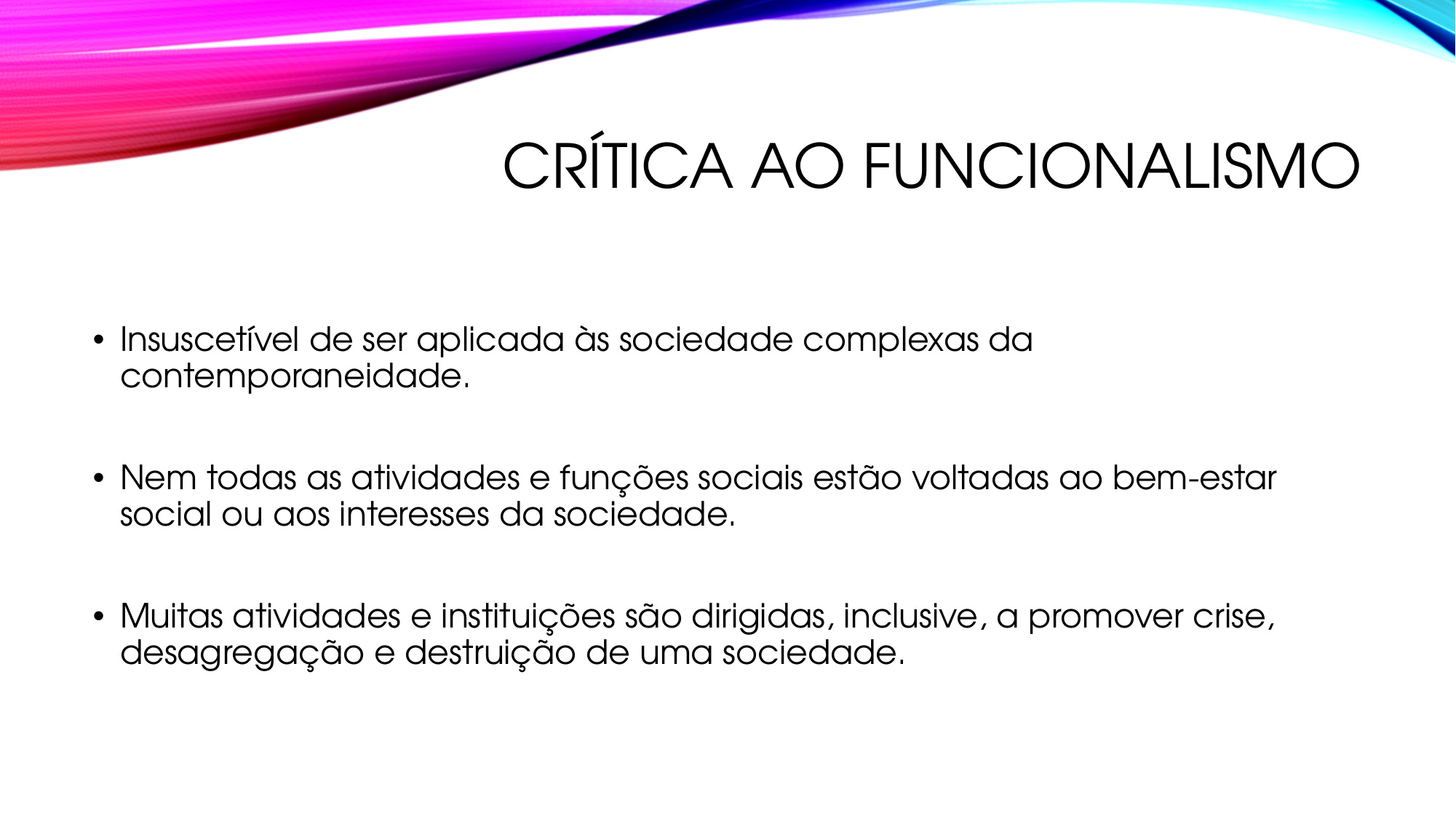

# Crítica ao funcionalismo

Insuscetível de ser aplicada às sociedade complexas da contemporaneidade.

Nem todas as atividades e funções sociais estão voltadas ao bem-estar social ou aos interesses da sociedade.

Muitas atividades e instituições são dirigidas, inclusive, a promover crise, desagregação e destruição de uma sociedade.